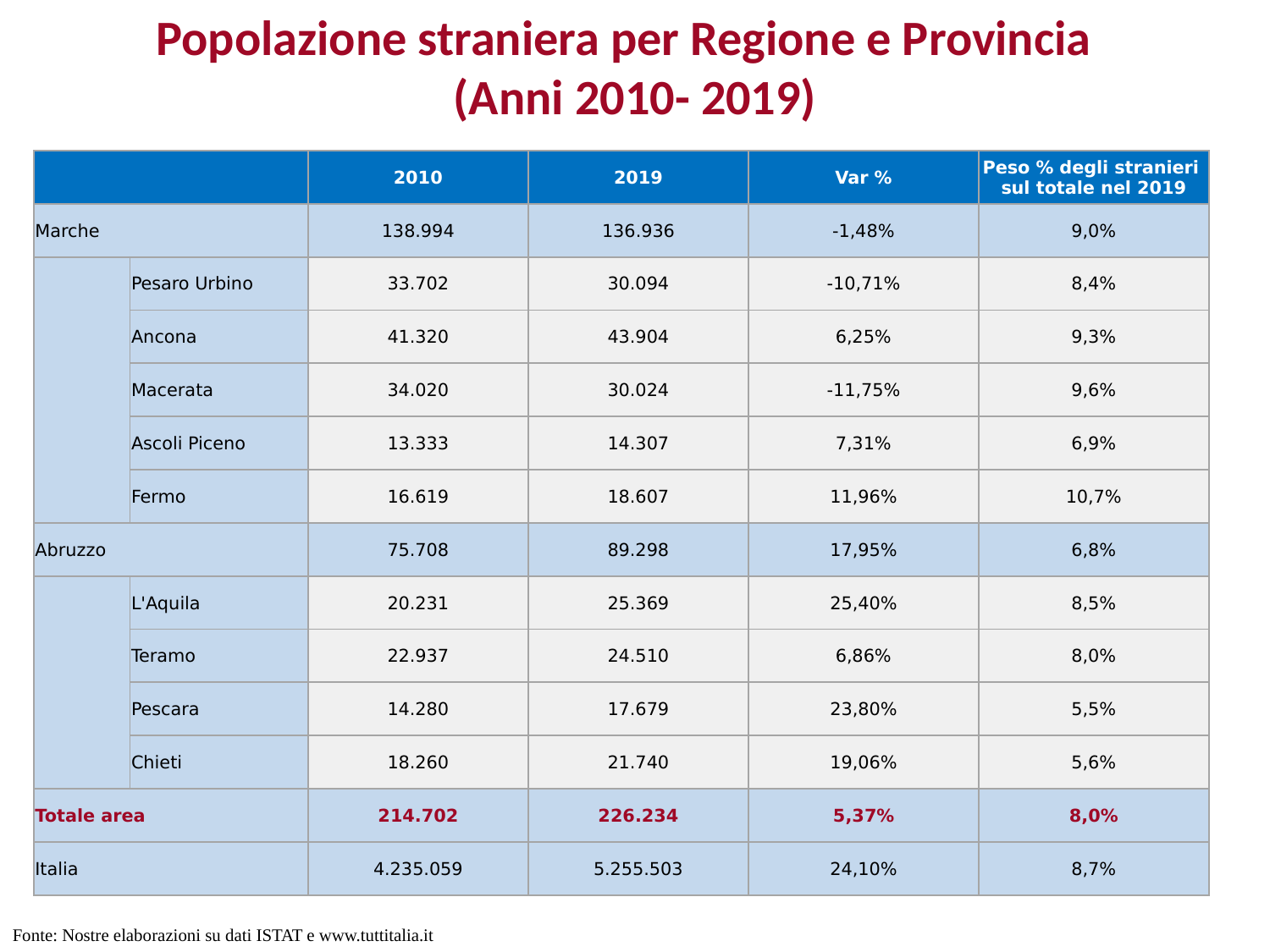

Popolazione straniera per Regione e Provincia
(Anni 2010- 2019)
|  |  | 2010 | 2019 | Var % | Peso % degli stranieri sul totale nel 2019 |
| --- | --- | --- | --- | --- | --- |
| Marche |  | 138.994 | 136.936 | -1,48% | 9,0% |
|  | Pesaro Urbino | 33.702 | 30.094 | -10,71% | 8,4% |
|  | Ancona | 41.320 | 43.904 | 6,25% | 9,3% |
|  | Macerata | 34.020 | 30.024 | -11,75% | 9,6% |
|  | Ascoli Piceno | 13.333 | 14.307 | 7,31% | 6,9% |
|  | Fermo | 16.619 | 18.607 | 11,96% | 10,7% |
| Abruzzo |  | 75.708 | 89.298 | 17,95% | 6,8% |
|  | L'Aquila | 20.231 | 25.369 | 25,40% | 8,5% |
|  | Teramo | 22.937 | 24.510 | 6,86% | 8,0% |
|  | Pescara | 14.280 | 17.679 | 23,80% | 5,5% |
|  | Chieti | 18.260 | 21.740 | 19,06% | 5,6% |
| Totale area |  | 214.702 | 226.234 | 5,37% | 8,0% |
| Italia |  | 4.235.059 | 5.255.503 | 24,10% | 8,7% |
Fonte: Nostre elaborazioni su dati ISTAT e www.tuttitalia.it